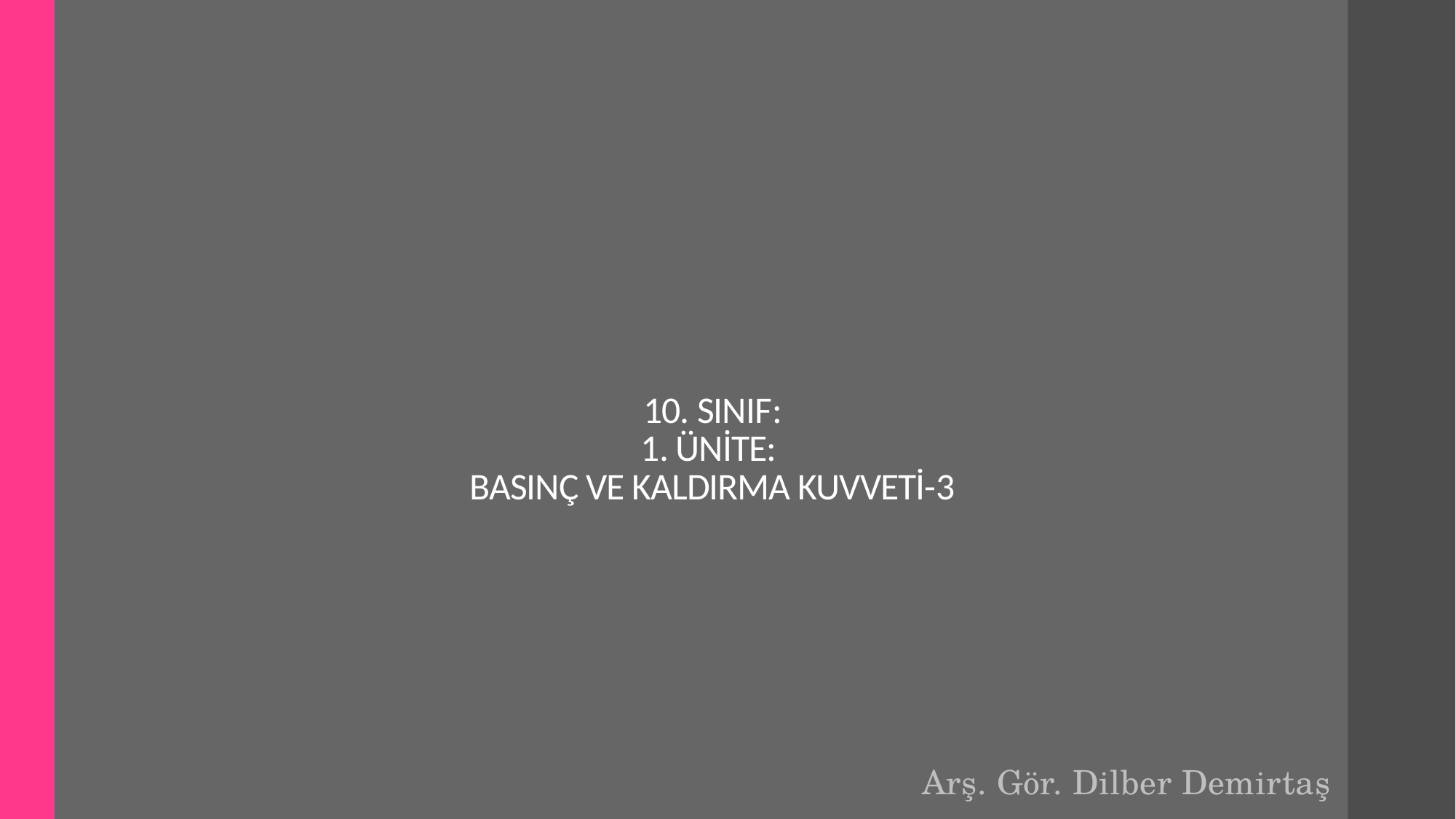

# 10. SINIF: 1. ÜNİTE: BASINÇ VE KALDIRMA KUVVETİ-3
Arş. Gör. Dilber Demirtaş